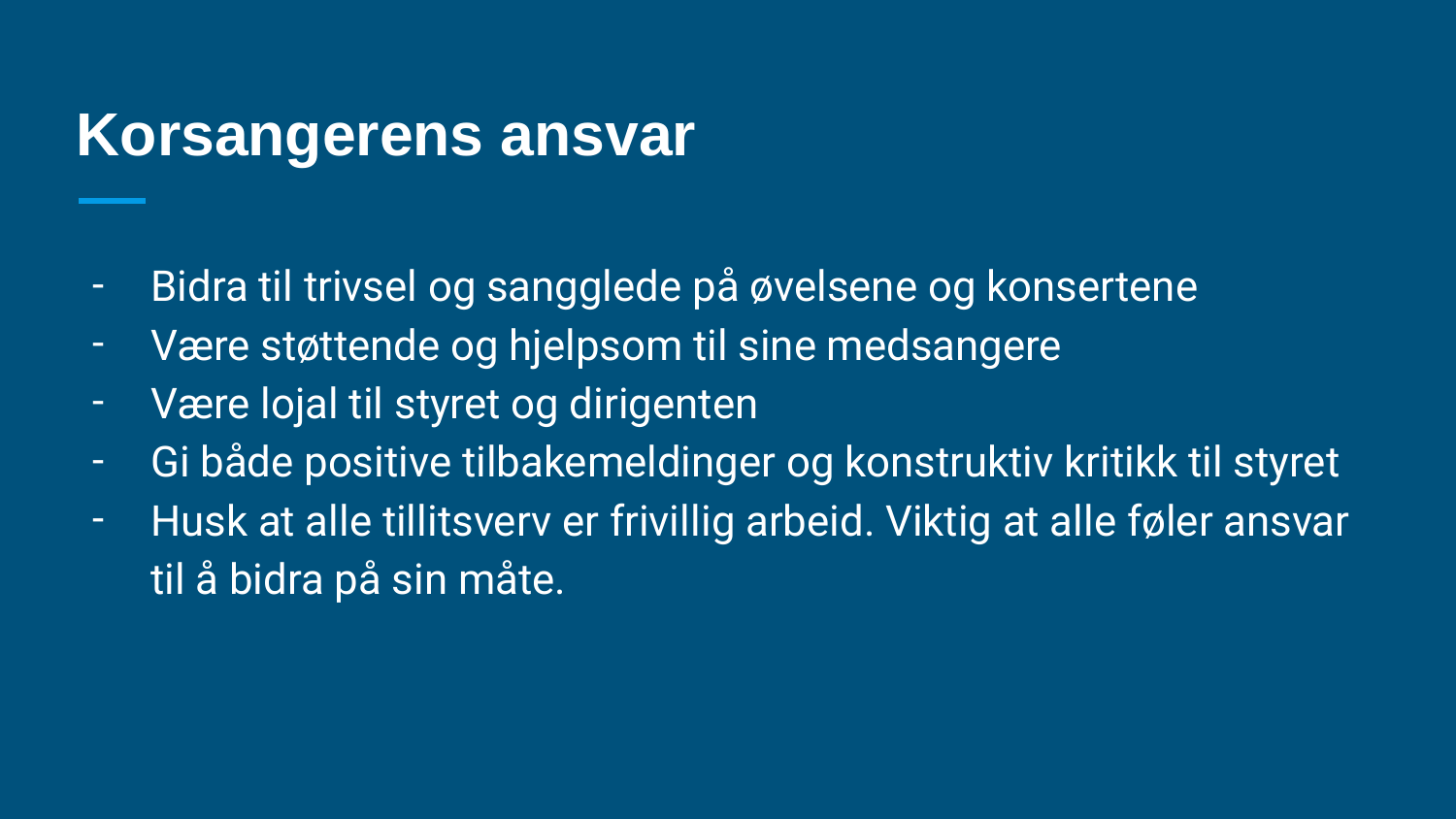

# Korsangerens ansvar
Bidra til trivsel og sangglede på øvelsene og konsertene
Være støttende og hjelpsom til sine medsangere
Være lojal til styret og dirigenten
Gi både positive tilbakemeldinger og konstruktiv kritikk til styret
Husk at alle tillitsverv er frivillig arbeid. Viktig at alle føler ansvar til å bidra på sin måte.